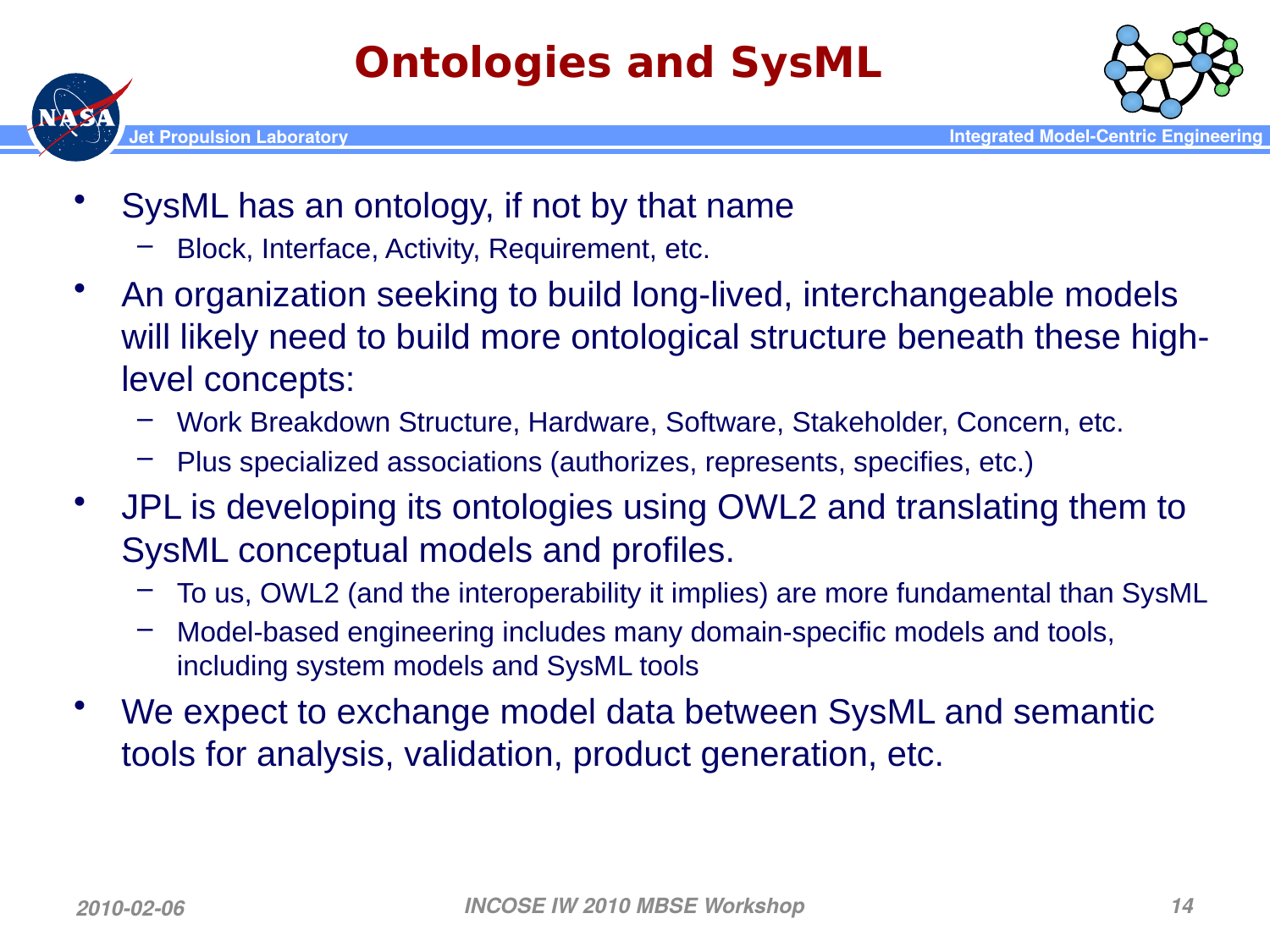

# Ontologies and SysML
SysML has an ontology, if not by that name
Block, Interface, Activity, Requirement, etc.
An organization seeking to build long-lived, interchangeable models will likely need to build more ontological structure beneath these high-level concepts:
Work Breakdown Structure, Hardware, Software, Stakeholder, Concern, etc.
Plus specialized associations (authorizes, represents, specifies, etc.)
JPL is developing its ontologies using OWL2 and translating them to SysML conceptual models and profiles.
To us, OWL2 (and the interoperability it implies) are more fundamental than SysML
Model-based engineering includes many domain-specific models and tools, including system models and SysML tools
We expect to exchange model data between SysML and semantic tools for analysis, validation, product generation, etc.
2010-02-06
INCOSE IW 2010 MBSE Workshop
14